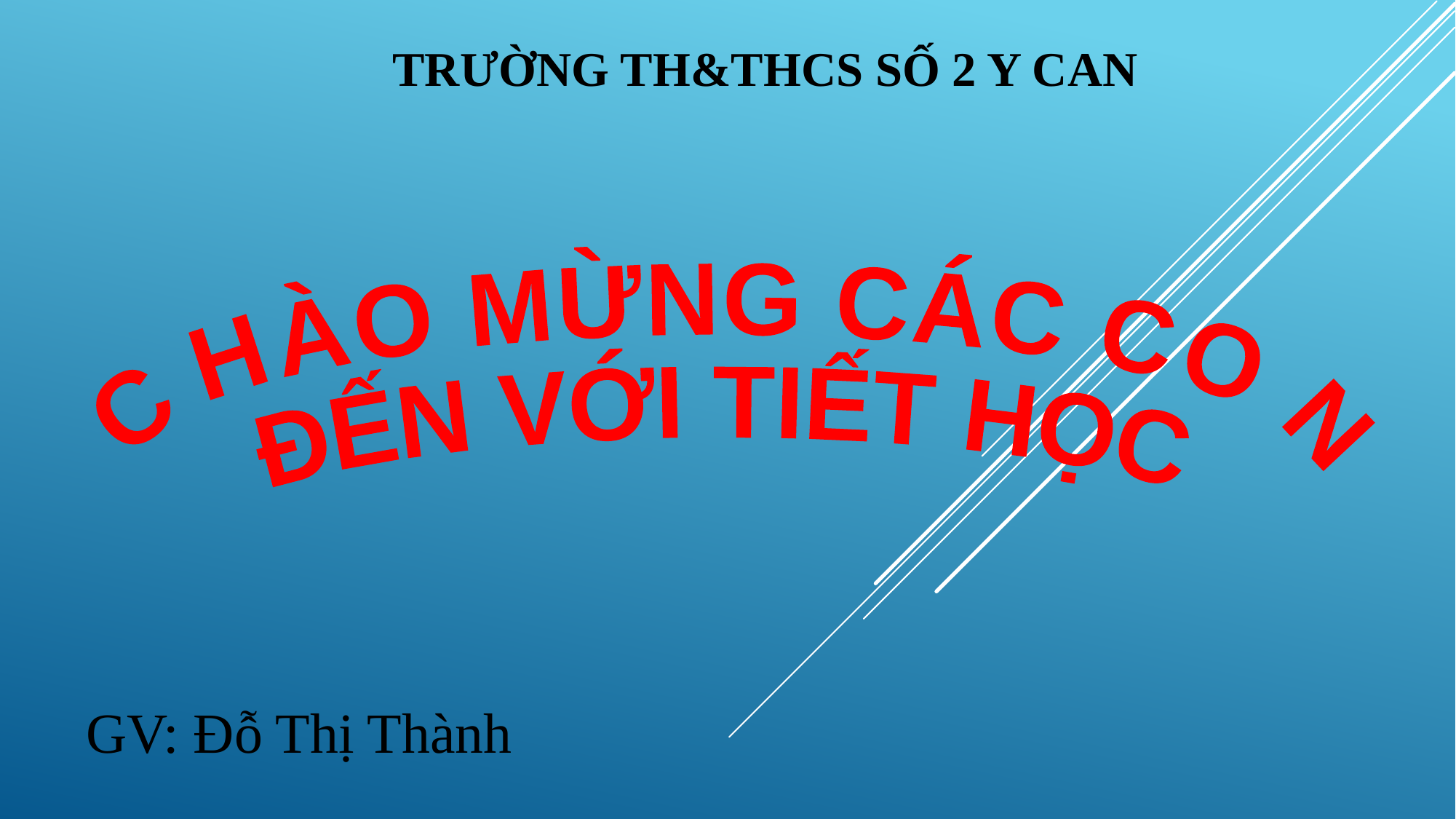

TRƯỜNG TH&THCS SỐ 2 Y CAN
CHÀO MỪNG CÁC CON
ĐẾN VỚI TIẾT HỌC
GV: Đỗ Thị Thành